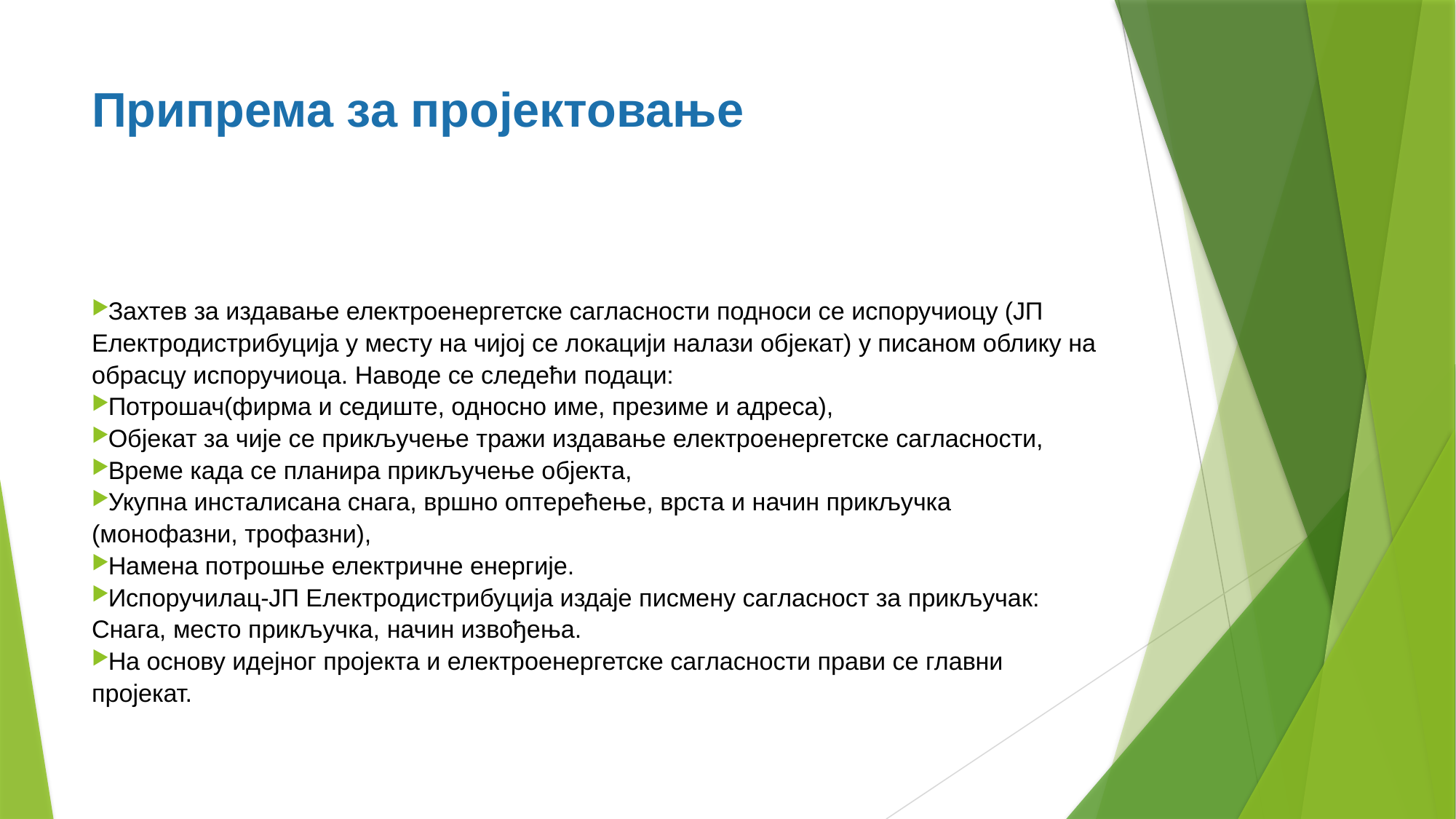

# Припрема за пројектовање

Захтев за издавање електроенергетске сагласности подноси се испоручиоцу (JП Електродистрибуција у месту на чијој се локацији налази објекат) у писаном облику на обрасцу испоручиоца. Наводе се следећи подаци:
Потрошач(фирма и седиште, односно име, презиме и адреса),
Објекат за чије се прикључење тражи издавање електроенергетске сагласности,
Време када се планира прикључење објекта,
Укупна инсталисана снага, вршно оптерећење, врста и начин прикључка (монофазни, трофазни),
Намена потрошње електричне енергије.
Испоручилац-ЈП Електродистрибуција издаје писмену сагласност за прикључак: Снага, место прикључка, начин извођења.
На основу идејног пројекта и електроенергетске сагласности прави се главни пројекат.